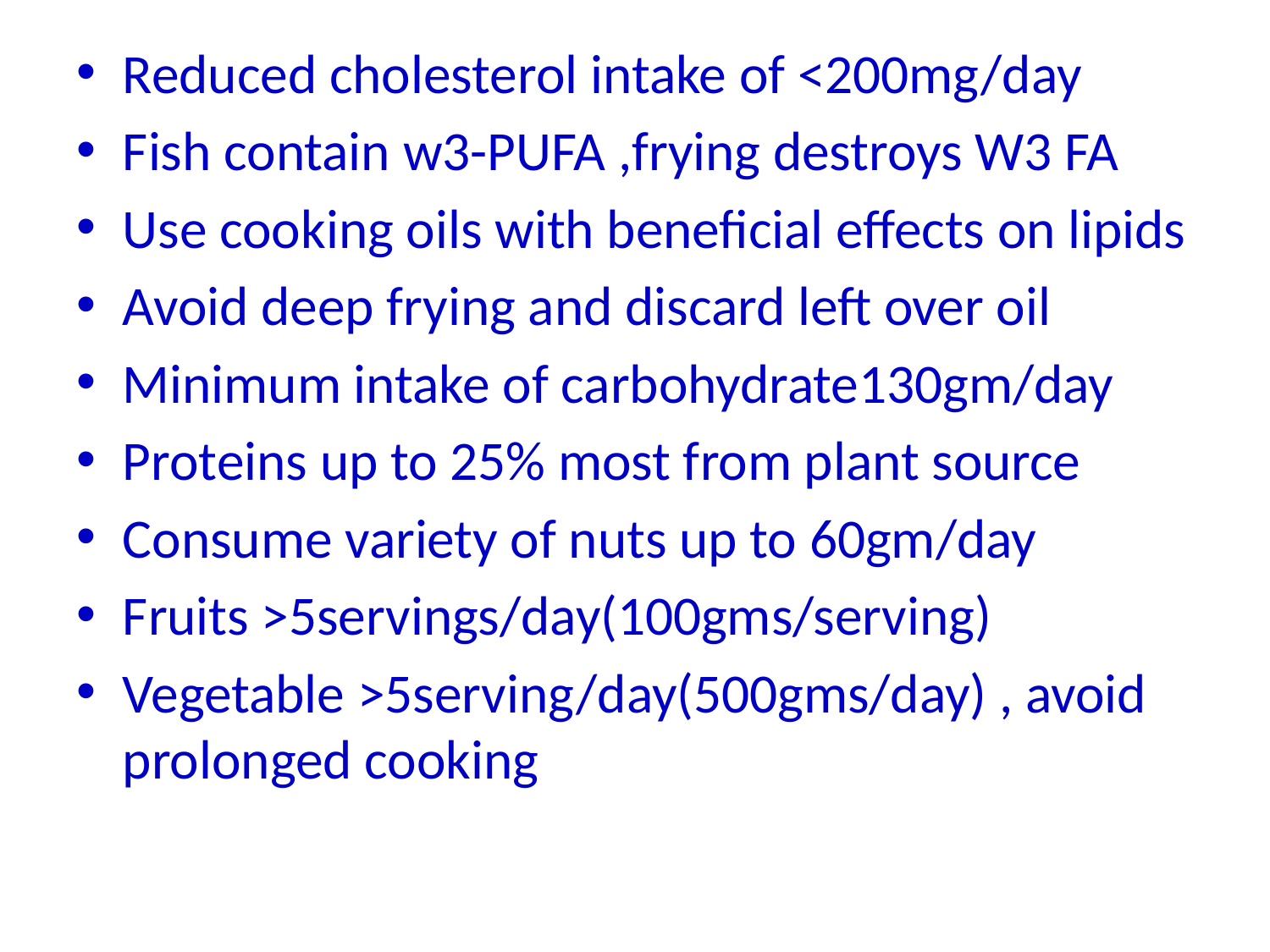

Reduced cholesterol intake of <200mg/day
Fish contain w3-PUFA ,frying destroys W3 FA
Use cooking oils with beneficial effects on lipids
Avoid deep frying and discard left over oil
Minimum intake of carbohydrate130gm/day
Proteins up to 25% most from plant source
Consume variety of nuts up to 60gm/day
Fruits >5servings/day(100gms/serving)
Vegetable >5serving/day(500gms/day) , avoid prolonged cooking
#